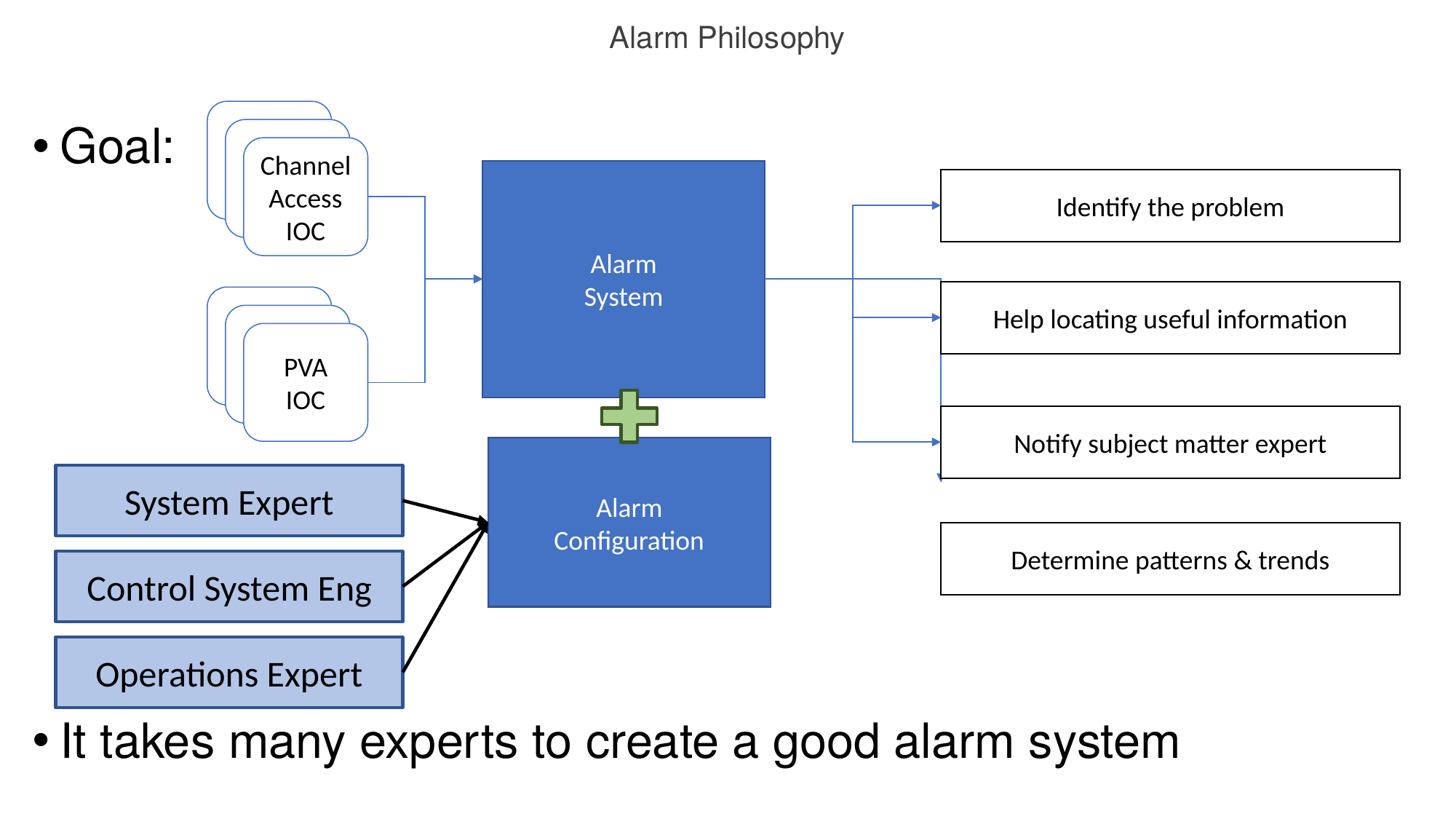

# Alarm Philosophy

Goal:

It takes many experts to create a good alarm system

Channel
Access
IOC
Alarm
System
Identify the problem
Help locating useful information

PVA
IOC

Notify subject matter expert
Alarm
Configuration
System Expert
Determine patterns & trends
Control System Eng
Operations Expert